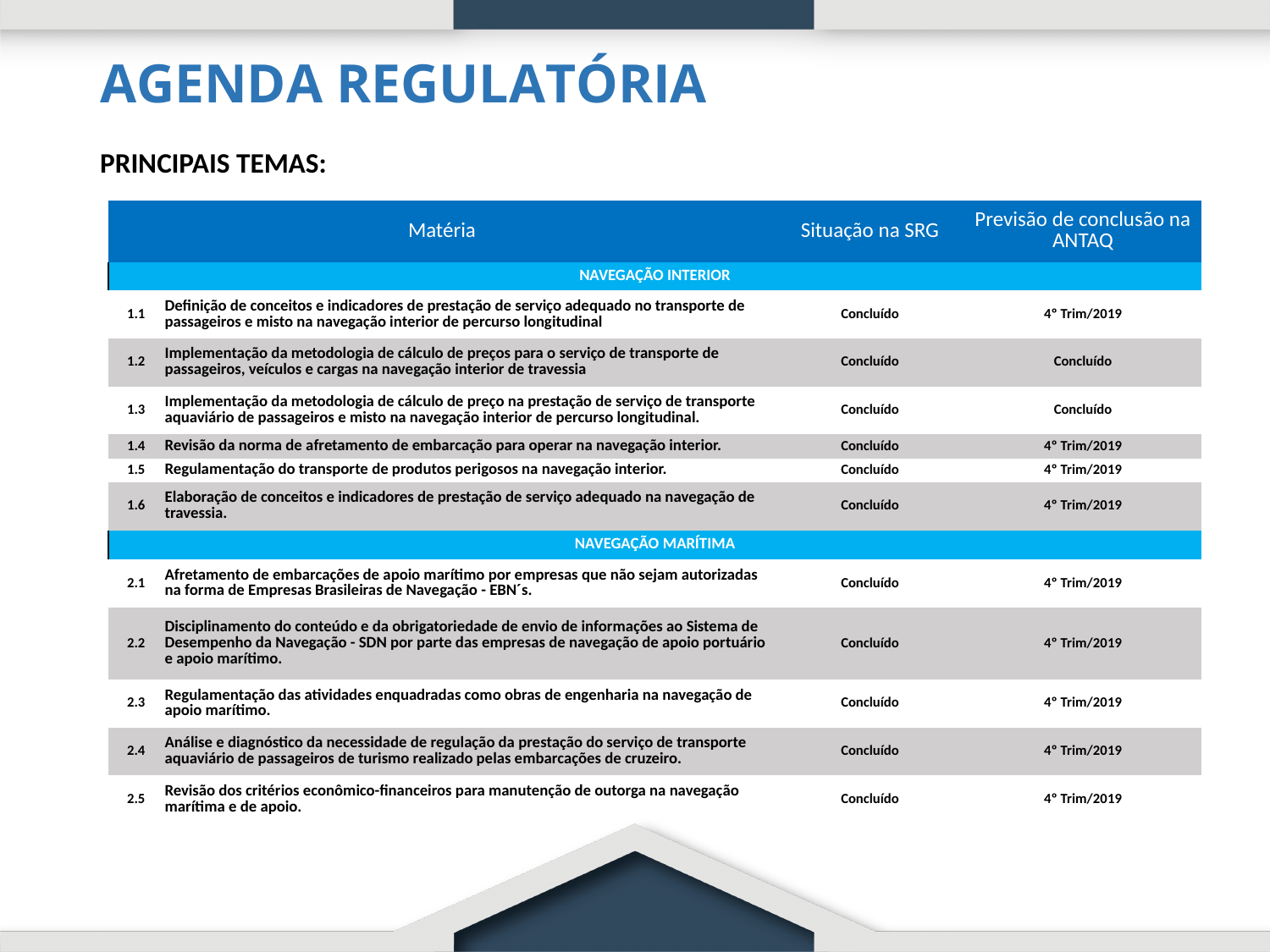

# AGENDA REGULATÓRIA
PRINCIPAIS TEMAS:
| Matéria |  | Situação na SRG | Previsão de conclusão na ANTAQ |
| --- | --- | --- | --- |
| NAVEGAÇÃO INTERIOR |  |  |  |
| 1.1 | Definição de conceitos e indicadores de prestação de serviço adequado no transporte de passageiros e misto na navegação interior de percurso longitudinal | Concluído | 4º Trim/2019 |
| 1.2 | Implementação da metodologia de cálculo de preços para o serviço de transporte de passageiros, veículos e cargas na navegação interior de travessia | Concluído | Concluído |
| 1.3 | Implementação da metodologia de cálculo de preço na prestação de serviço de transporte aquaviário de passageiros e misto na navegação interior de percurso longitudinal. | Concluído | Concluído |
| 1.4 | Revisão da norma de afretamento de embarcação para operar na navegação interior.​ | Concluído | 4º Trim/2019 |
| 1.5 | Regulamentação do transporte de produtos perigosos na navegação interior.​ | Concluído | 4º Trim/2019 |
| 1.6 | Elaboração de conceitos e indicadores de prestação de serviço adequado na navegação de travessia.​ | Concluído | 4º Trim/2019 |
| NAVEGAÇÃO MARÍTIMA |  |  |  |
| 2.1 | Afretamento de embarcações de apoio marítimo por empresas que não sejam autorizadas na forma de Empresas Brasileiras de Navegação - EBN´s. | Concluído | 4º Trim/2019 |
| 2.2 | Disciplinamento do conteúdo e da obrigatoriedade de envio de informações ao Sistema de Desempenho da Navegação - SDN por parte das empresas de navegação de apoio portuário e apoio marítimo. | Concluído | 4º Trim/2019 |
| 2.3 | Regulamentação das atividades enquadradas como obras de engenharia na navegação de apoio marítimo. | Concluído | 4º Trim/2019 |
| 2.4 | Análise e diagnóstico da necessidade de regulação da prestação do serviço de transporte aquaviário de passageiros de turismo realizado pelas embarcações de cruzeiro. | Concluído | 4º Trim/2019 |
| 2.5 | Revisão dos critérios econômico-financeiros para manutenção de outorga na navegação marítima e de apoio. | Concluído | 4º Trim/2019 |